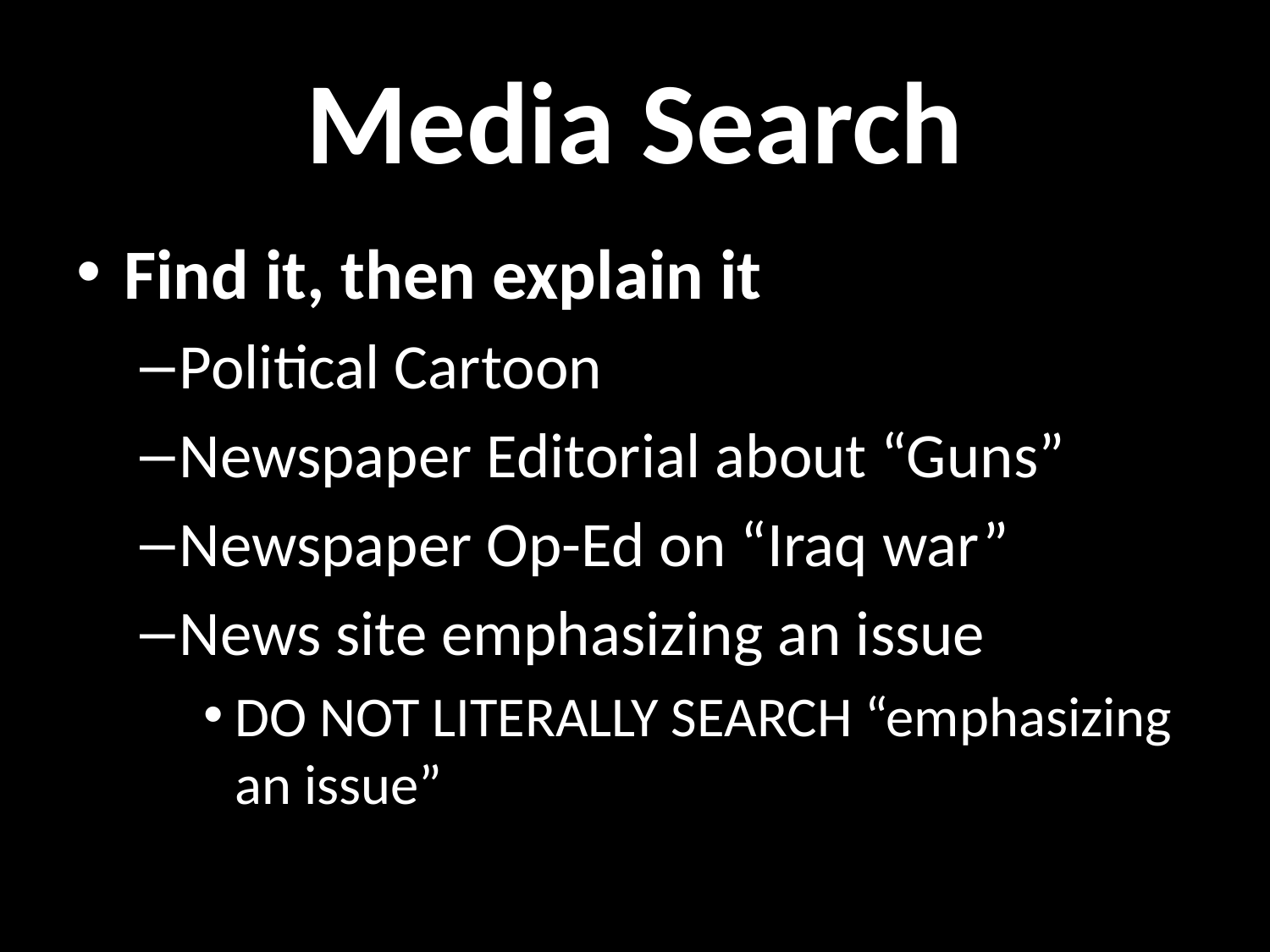

# Media Search
Find it, then explain it
Political Cartoon
Newspaper Editorial about “Guns”
Newspaper Op-Ed on “Iraq war”
News site emphasizing an issue
DO NOT LITERALLY SEARCH “emphasizing an issue”